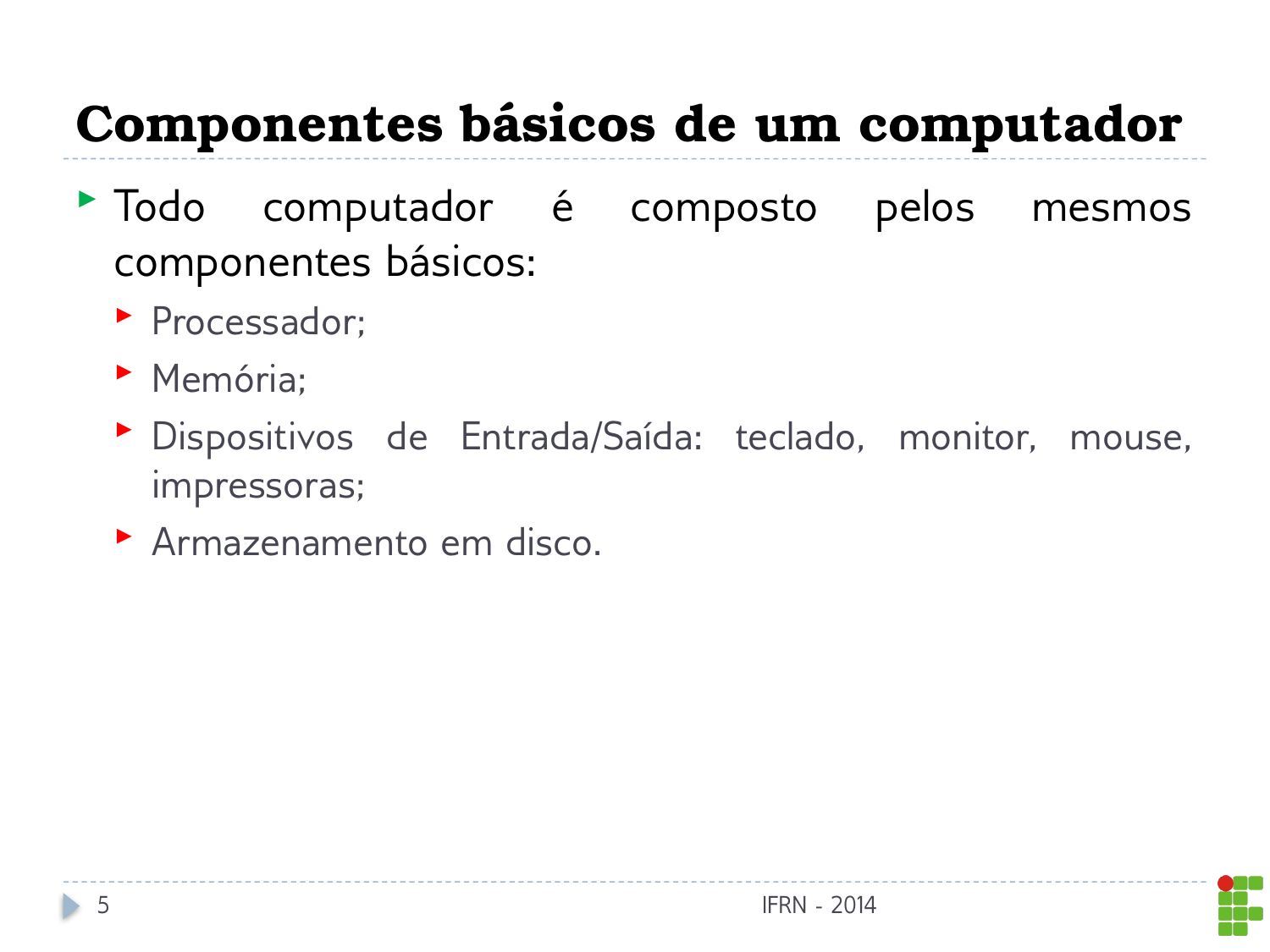

# Componentes básicos de um computador
Todo computador é composto pelos mesmos componentes básicos:
Processador;
Memória;
Dispositivos de Entrada/Saída: teclado, monitor, mouse, impressoras;
Armazenamento em disco.
5
IFRN - 2014